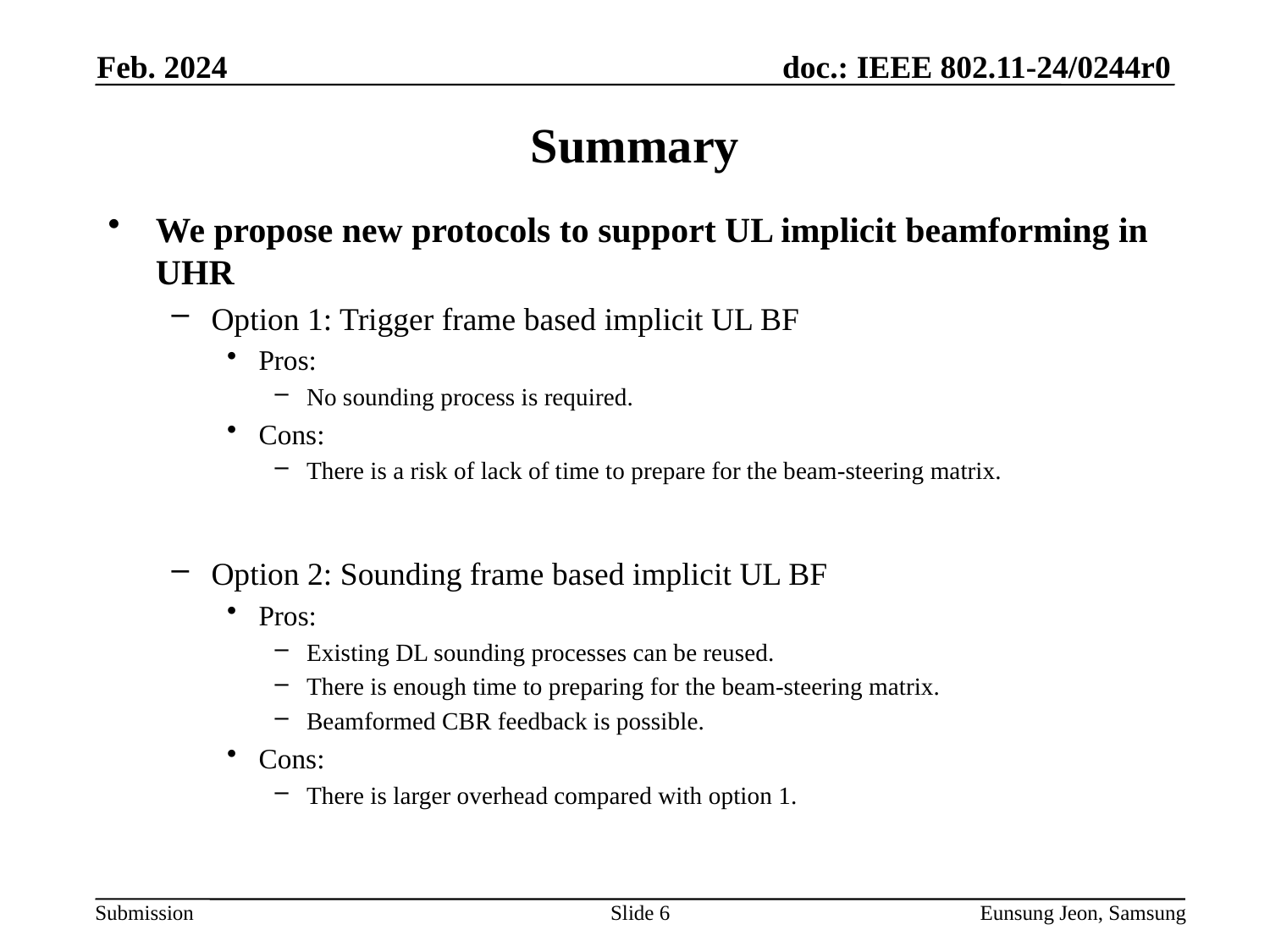

Feb. 2024
# Summary
We propose new protocols to support UL implicit beamforming in UHR
Option 1: Trigger frame based implicit UL BF
Pros:
No sounding process is required.
Cons:
There is a risk of lack of time to prepare for the beam-steering matrix.

Option 2: Sounding frame based implicit UL BF
Pros:
Existing DL sounding processes can be reused.
There is enough time to preparing for the beam-steering matrix.
Beamformed CBR feedback is possible.
Cons:
There is larger overhead compared with option 1.

Slide 6
Eunsung Jeon, Samsung